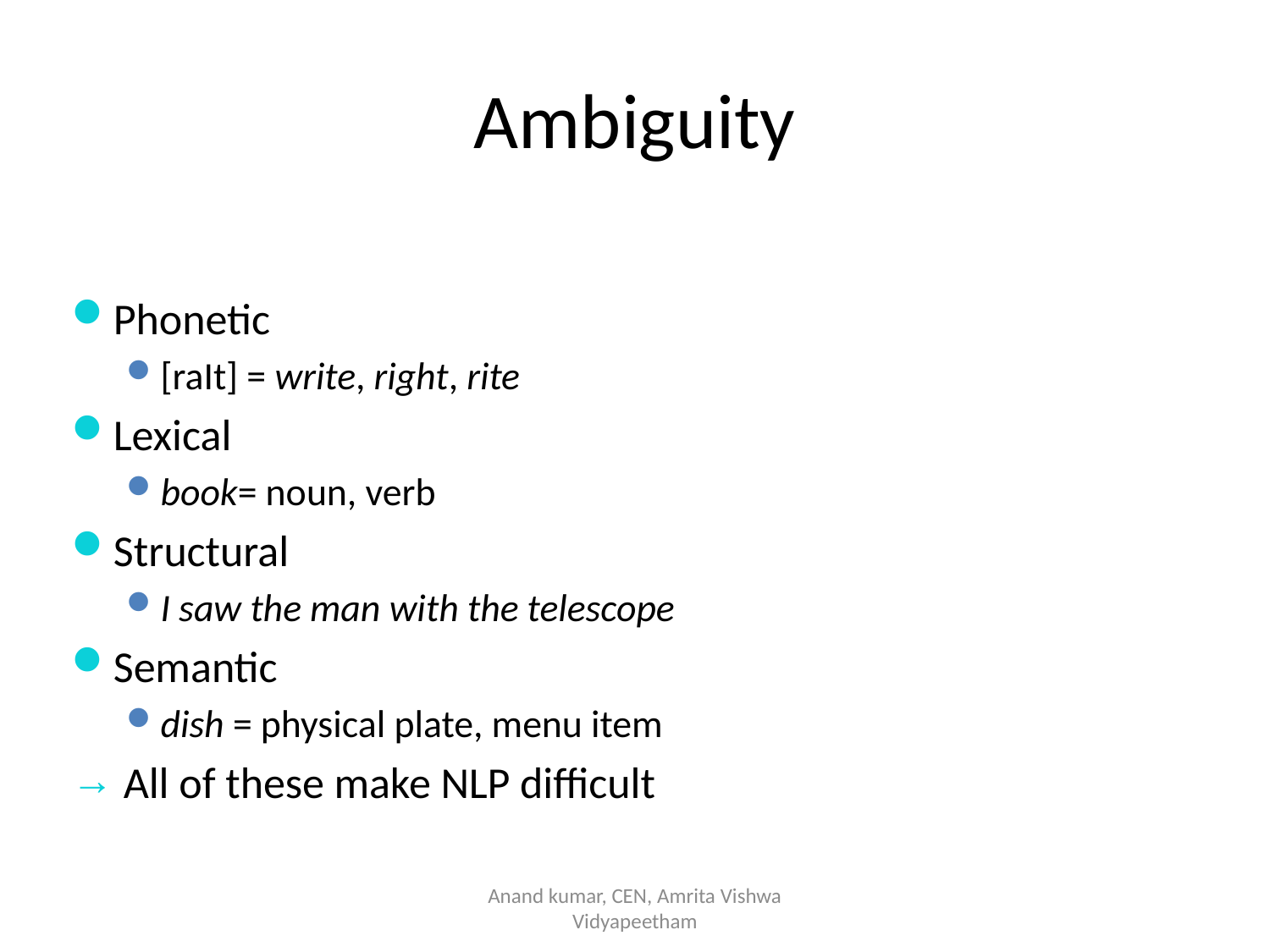

# Ambiguity
Phonetic
[raIt] = write, right, rite
Lexical
book= noun, verb
Structural
I saw the man with the telescope
Semantic
dish = physical plate, menu item
 All of these make NLP difficult
Anand kumar, CEN, Amrita Vishwa Vidyapeetham